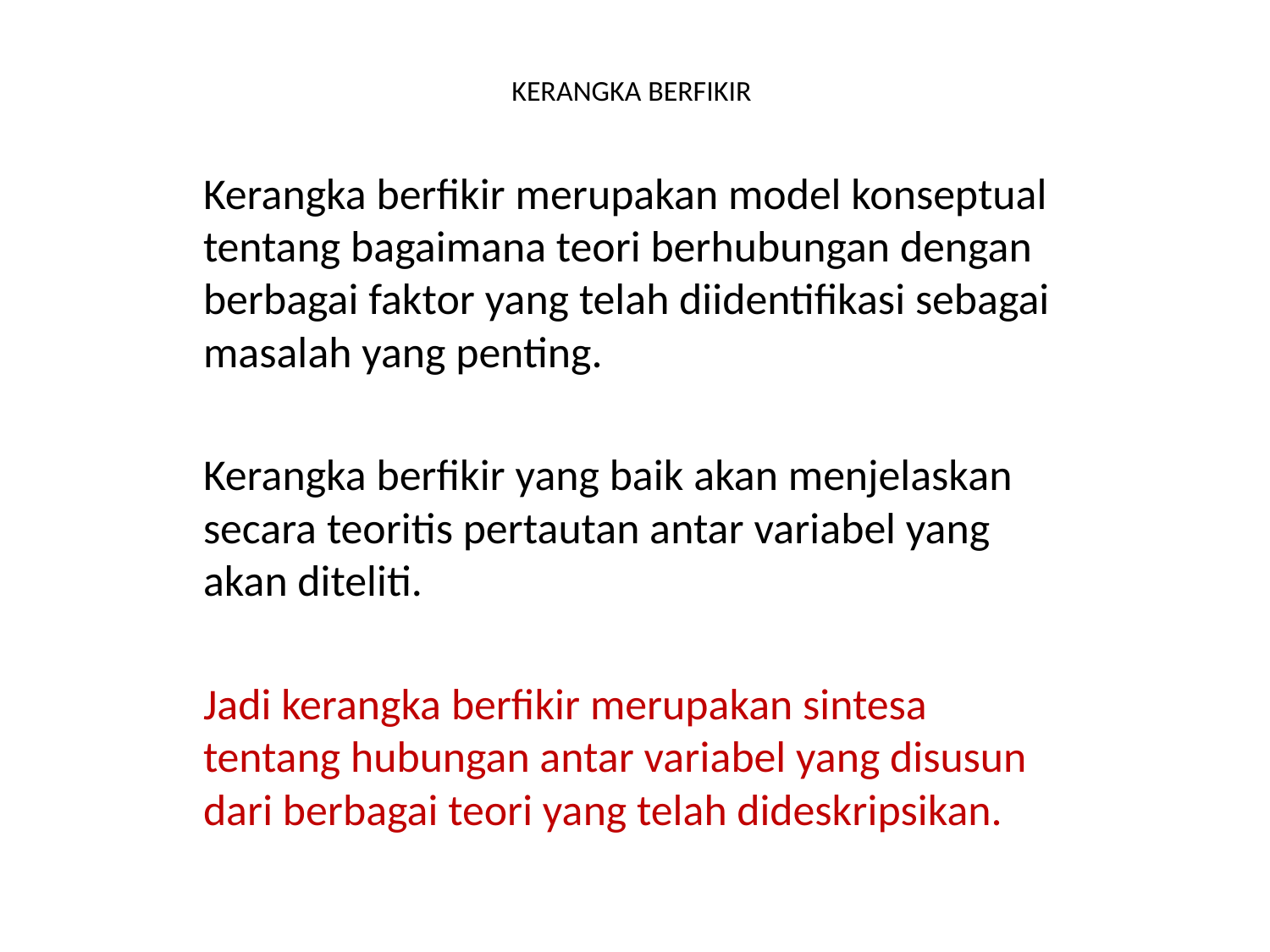

# KERANGKA BERFIKIR
Kerangka berfikir merupakan model konseptual tentang bagaimana teori berhubungan dengan berbagai faktor yang telah diidentifikasi sebagai masalah yang penting.

Kerangka berfikir yang baik akan menjelaskan secara teoritis pertautan antar variabel yang akan diteliti.

Jadi kerangka berfikir merupakan sintesa tentang hubungan antar variabel yang disusun dari berbagai teori yang telah dideskripsikan.